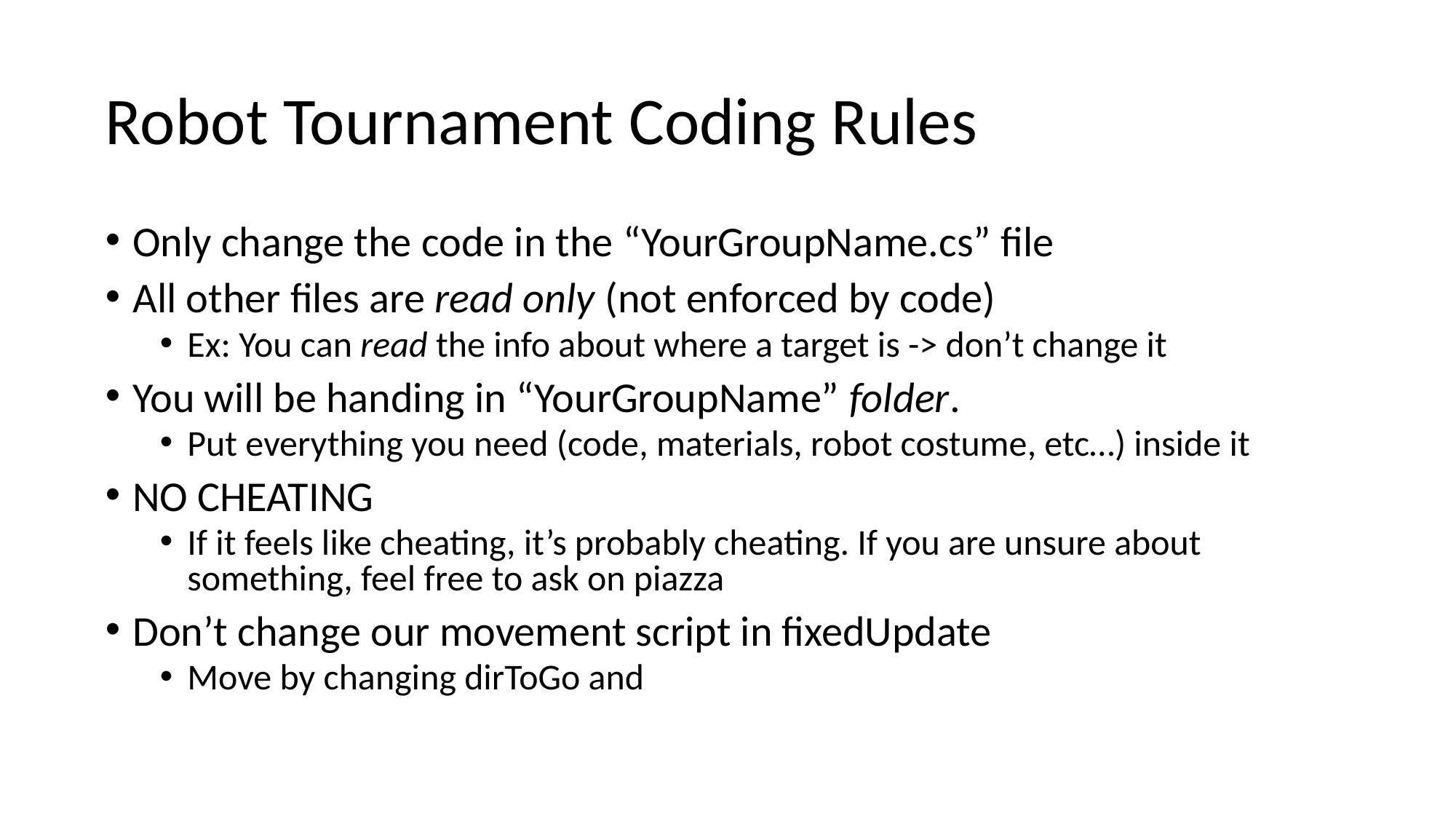

# Robot Tournament Coding Rules
Only change the code in the “YourGroupName.cs” file
All other files are read only (not enforced by code)
Ex: You can read the info about where a target is -> don’t change it
You will be handing in “YourGroupName” folder.
Put everything you need (code, materials, robot costume, etc…) inside it
NO CHEATING
If it feels like cheating, it’s probably cheating. If you are unsure about something, feel free to ask on piazza
Don’t change our movement script in fixedUpdate
Move by changing dirToGo and